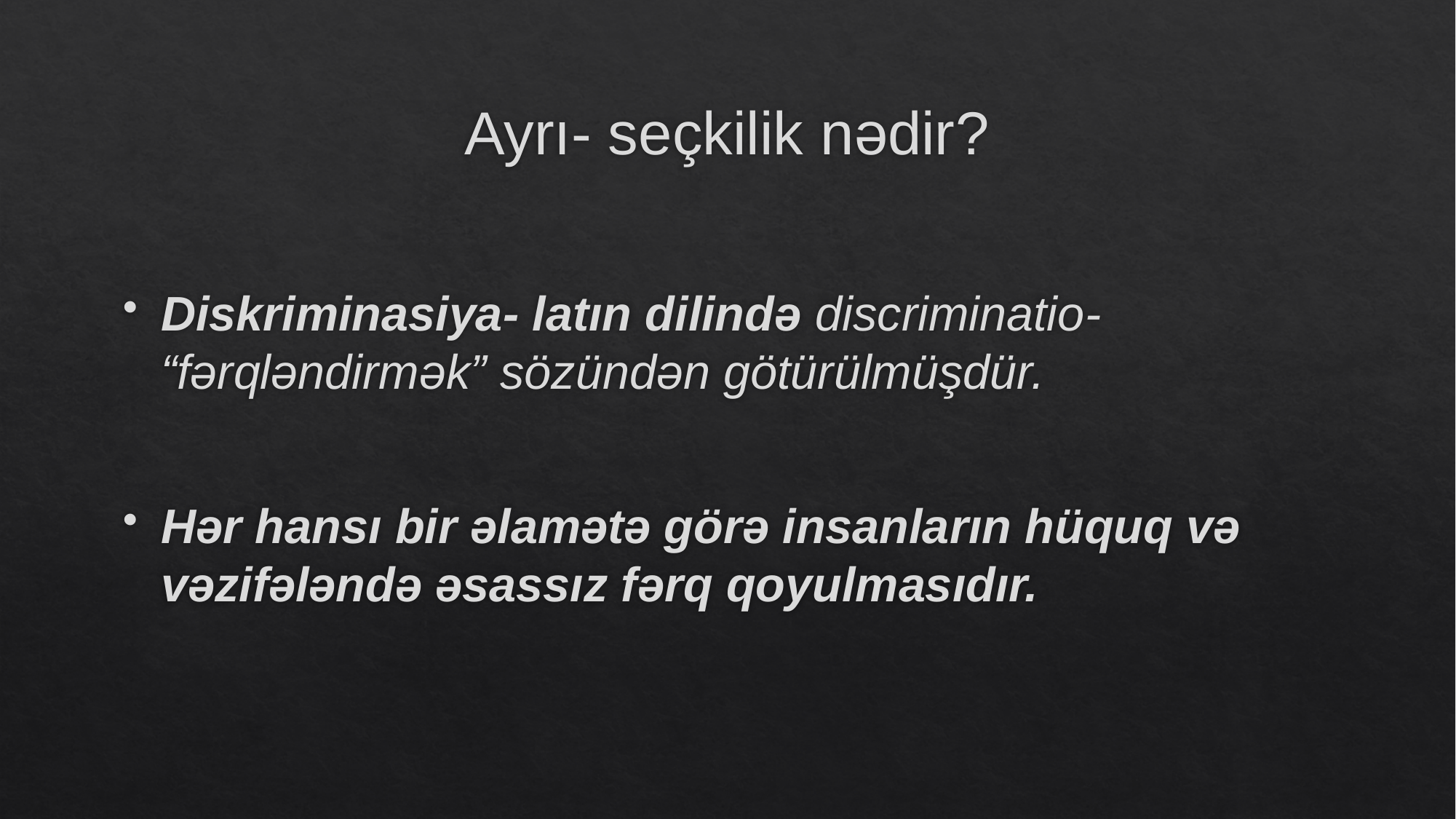

# Ayrı- seçkilik nədir?

Diskriminasiya- latın dilində discriminatio- “fərqləndirmək” sözündən götürülmüşdür.

Hər hansı bir əlamətə görə insanların hüquq və vəzifələndə əsassız fərq qoyulmasıdır.